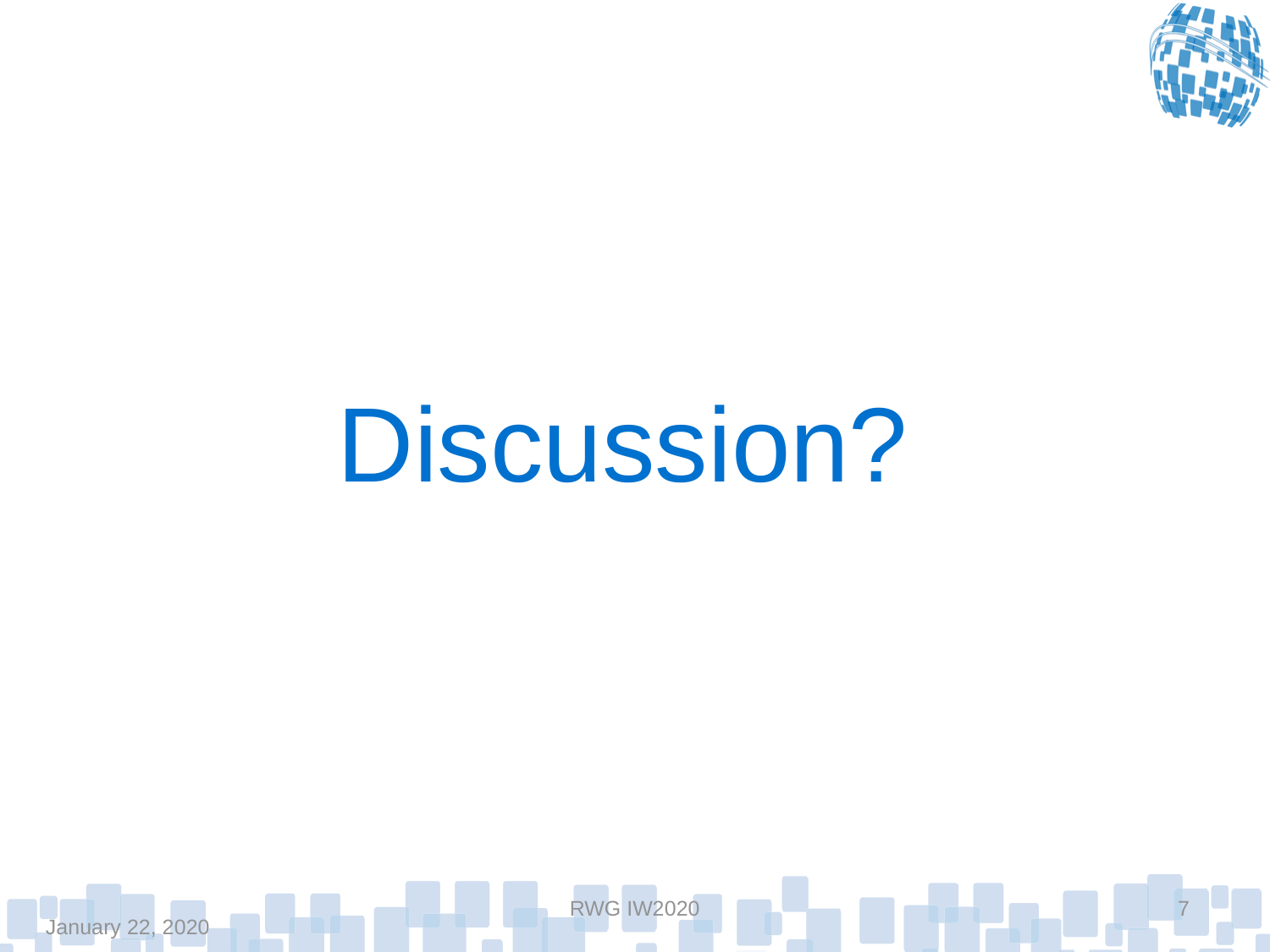

# Discussion?
RWG IW2020
7
January 22, 2020